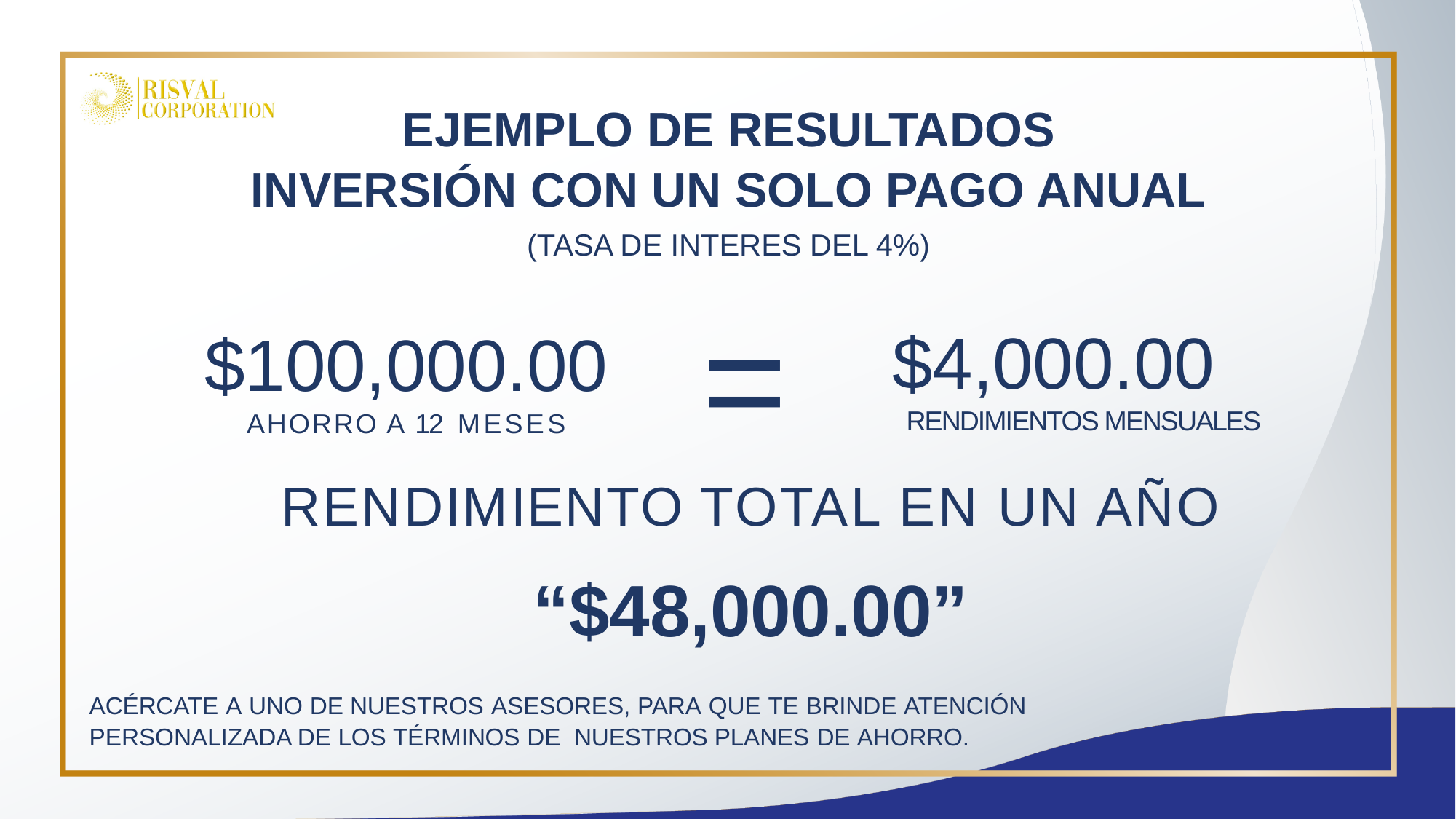

EJEMPLO DE RESULTADOS
INVERSIÓN CON UN SOLO PAGO ANUAL
(TASA DE INTERES DEL 4%)
=
$4,000.00    RENDIMIENTOS MENSUALES
# $100,000.00 AHORRO A 12  MESES
RENDIMIENTO TOTAL EN UN AÑO
“$48,000.00”
ACÉRCATE A UNO DE NUESTROS ASESORES, PARA QUE TE BRINDE ATENCIÓN PERSONALIZADA DE LOS TÉRMINOS DE  NUESTROS PLANES DE AHORRO.